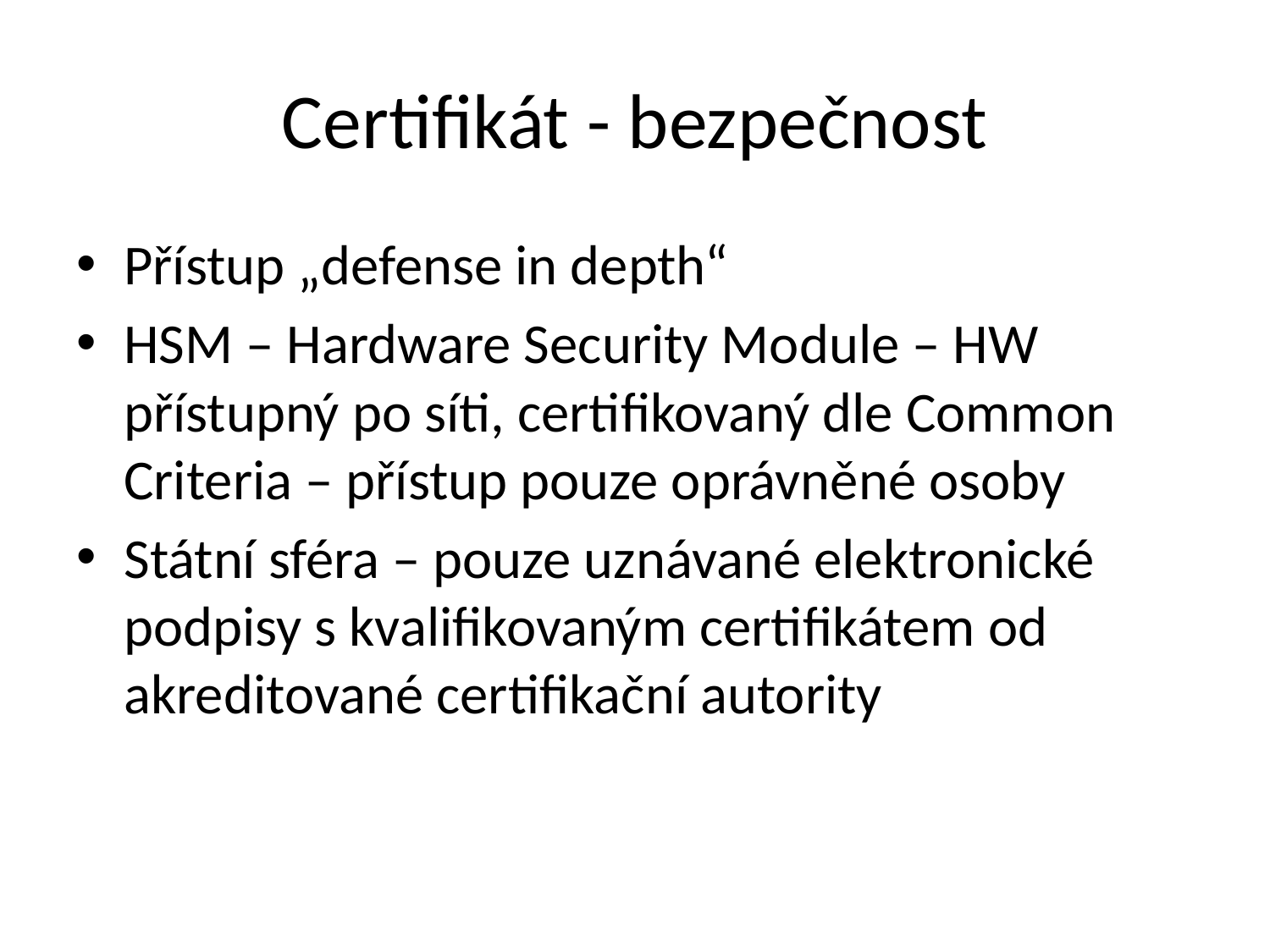

# Certifikát - bezpečnost
Přístup „defense in depth“
HSM – Hardware Security Module – HW přístupný po síti, certifikovaný dle Common Criteria – přístup pouze oprávněné osoby
Státní sféra – pouze uznávané elektronické podpisy s kvalifikovaným certifikátem od akreditované certifikační autority